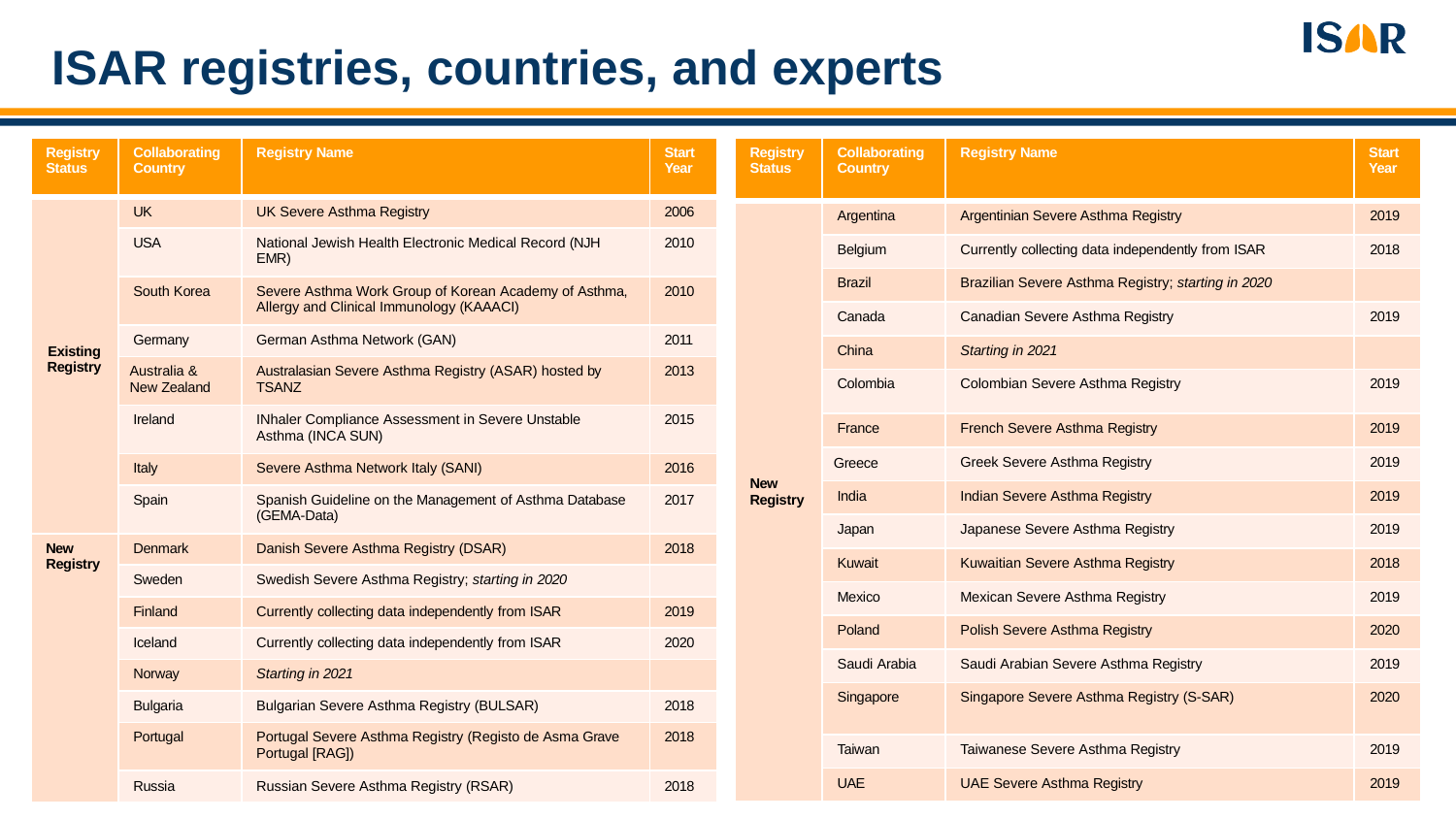

# ISAR registries, countries, and experts
| Registry Status | Collaborating Country | Registry Name | Start Year |
| --- | --- | --- | --- |
| Existing Registry | UK | UK Severe Asthma Registry | 2006 |
|  | USA | National Jewish Health Electronic Medical Record (NJH EMR) | 2010 |
|  | South Korea | Severe Asthma Work Group of Korean Academy of Asthma, Allergy and Clinical Immunology (KAAACI) | 2010 |
|  | Germany | German Asthma Network (GAN) | 2011 |
|  | Australia & New Zealand | Australasian Severe Asthma Registry (ASAR) hosted by TSANZ | 2013 |
|  | Ireland | INhaler Compliance Assessment in Severe Unstable Asthma (INCA SUN) | 2015 |
|  | Italy | Severe Asthma Network Italy (SANI) | 2016 |
|  | Spain | Spanish Guideline on the Management of Asthma Database (GEMA-Data) | 2017 |
| New Registry | Denmark | Danish Severe Asthma Registry (DSAR) | 2018 |
|  | Sweden | Swedish Severe Asthma Registry; starting in 2020 |  |
|  | Finland | Currently collecting data independently from ISAR | 2019 |
|  | Iceland | Currently collecting data independently from ISAR | 2020 |
|  | Norway | Starting in 2021 |  |
|  | Bulgaria | Bulgarian Severe Asthma Registry (BULSAR) | 2018 |
|  | Portugal | Portugal Severe Asthma Registry (Registo de Asma Grave Portugal [RAG]) | 2018 |
|  | Russia | Russian Severe Asthma Registry (RSAR) | 2018 |
| Registry Status | Collaborating Country | Registry Name | Start Year |
| --- | --- | --- | --- |
| New Registry | Argentina | Argentinian Severe Asthma Registry | 2019 |
|  | Belgium | Currently collecting data independently from ISAR | 2018 |
|  | Brazil | Brazilian Severe Asthma Registry; starting in 2020 |  |
|  | Canada | Canadian Severe Asthma Registry | 2019 |
|  | China | Starting in 2021 |  |
|  | Colombia | Colombian Severe Asthma Registry | 2019 |
|  | France | French Severe Asthma Registry | 2019 |
|  | Greece | Greek Severe Asthma Registry | 2019 |
|  | India | Indian Severe Asthma Registry | 2019 |
|  | Japan | Japanese Severe Asthma Registry | 2019 |
|  | Kuwait | Kuwaitian Severe Asthma Registry | 2018 |
|  | Mexico | Mexican Severe Asthma Registry | 2019 |
|  | Poland | Polish Severe Asthma Registry | 2020 |
|  | Saudi Arabia | Saudi Arabian Severe Asthma Registry | 2019 |
|  | Singapore | Singapore Severe Asthma Registry (S-SAR) | 2020 |
|  | Taiwan | Taiwanese Severe Asthma Registry | 2019 |
|  | UAE | UAE Severe Asthma Registry | 2019 |